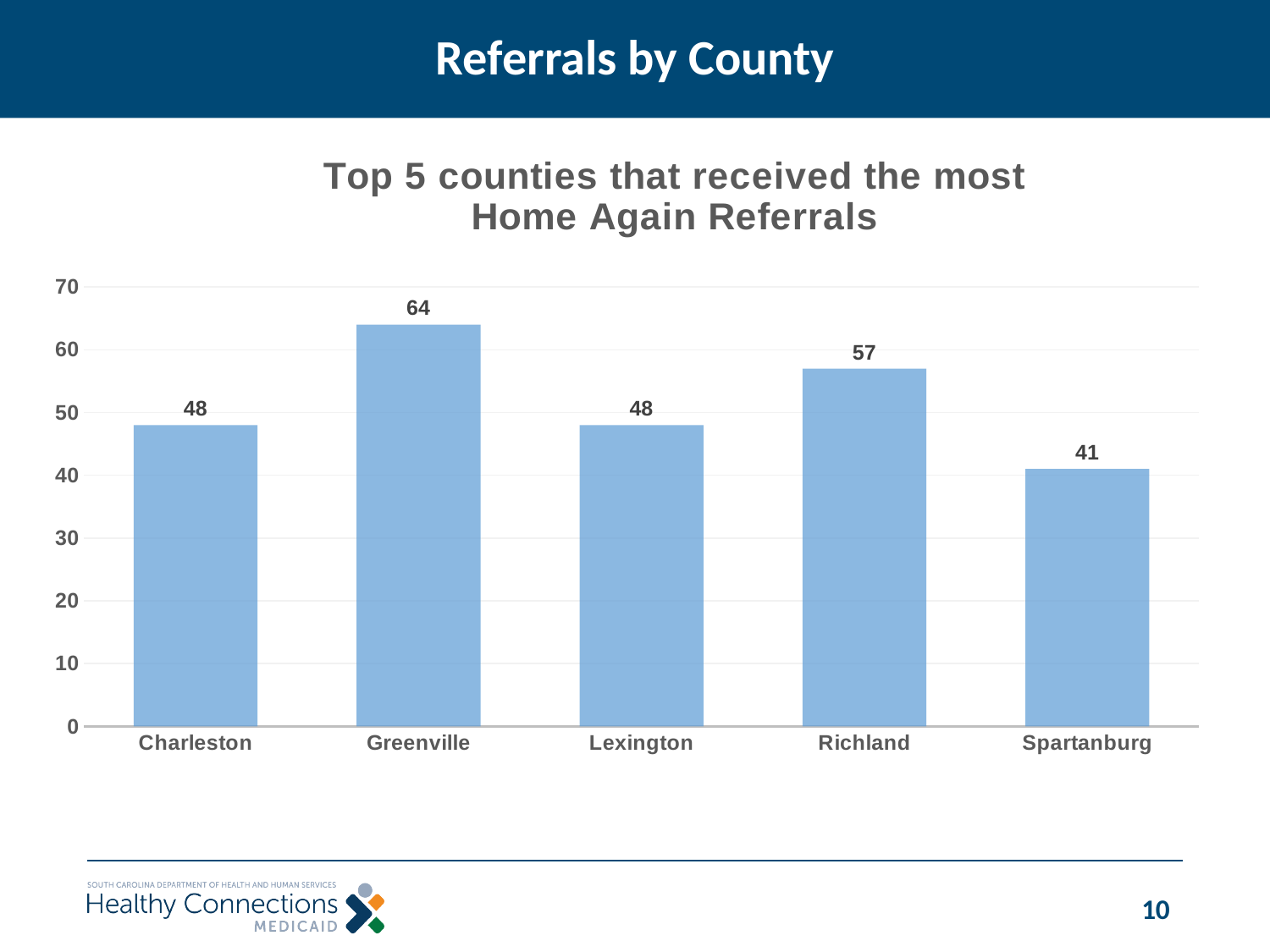

# Referrals by County

### Chart: Top 5 counties that received the most
Home Again Referrals

| Category |  |
|---|---|
| Charleston | 48.0 |
| Greenville | 64.0 |
| Lexington | 48.0 |
| Richland | 57.0 |
| Spartanburg | 41.0 |
10